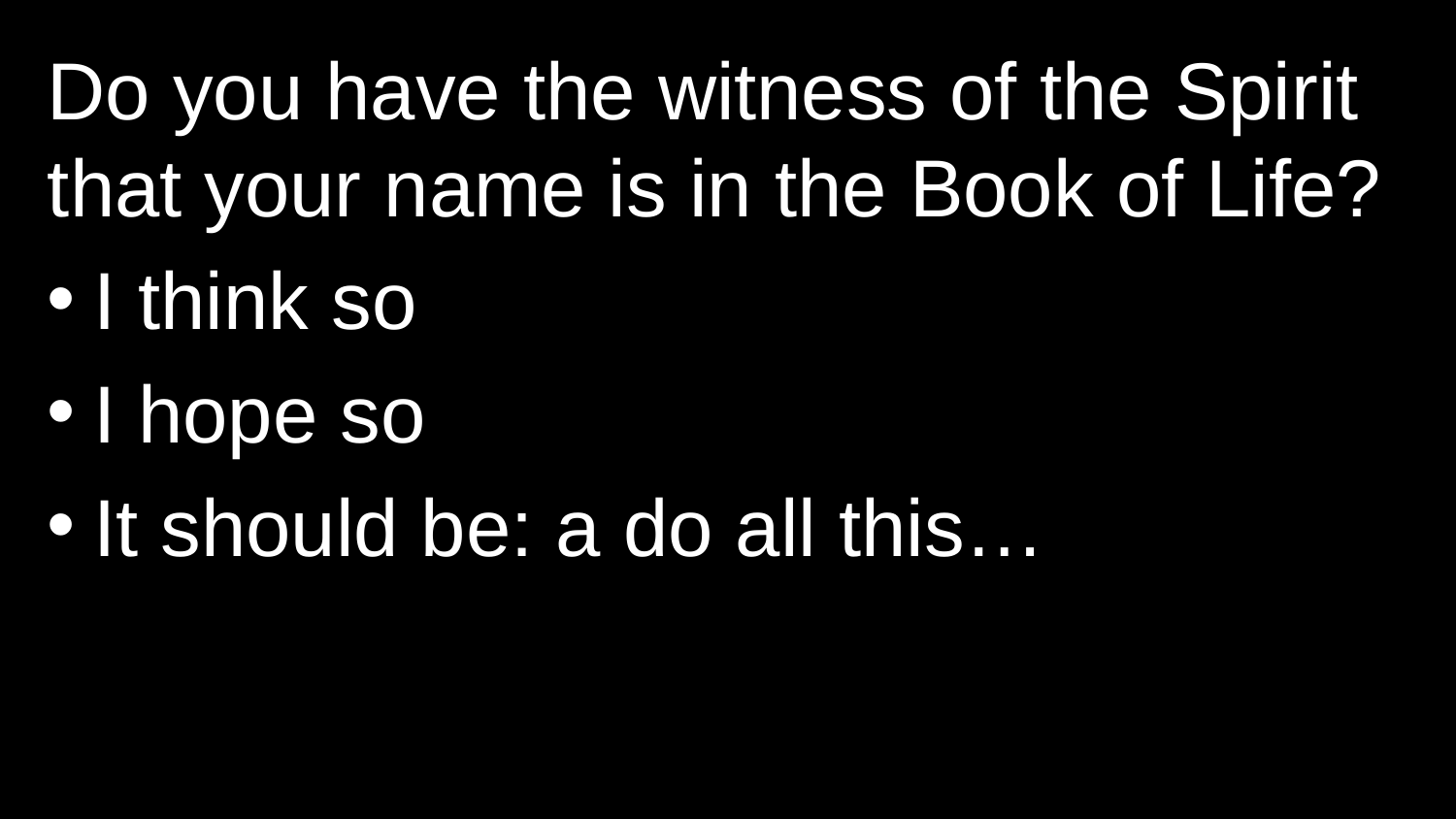

Do you have the witness of the Spirit that your name is in the Book of Life?
I think so
I hope so
It should be: a do all this…